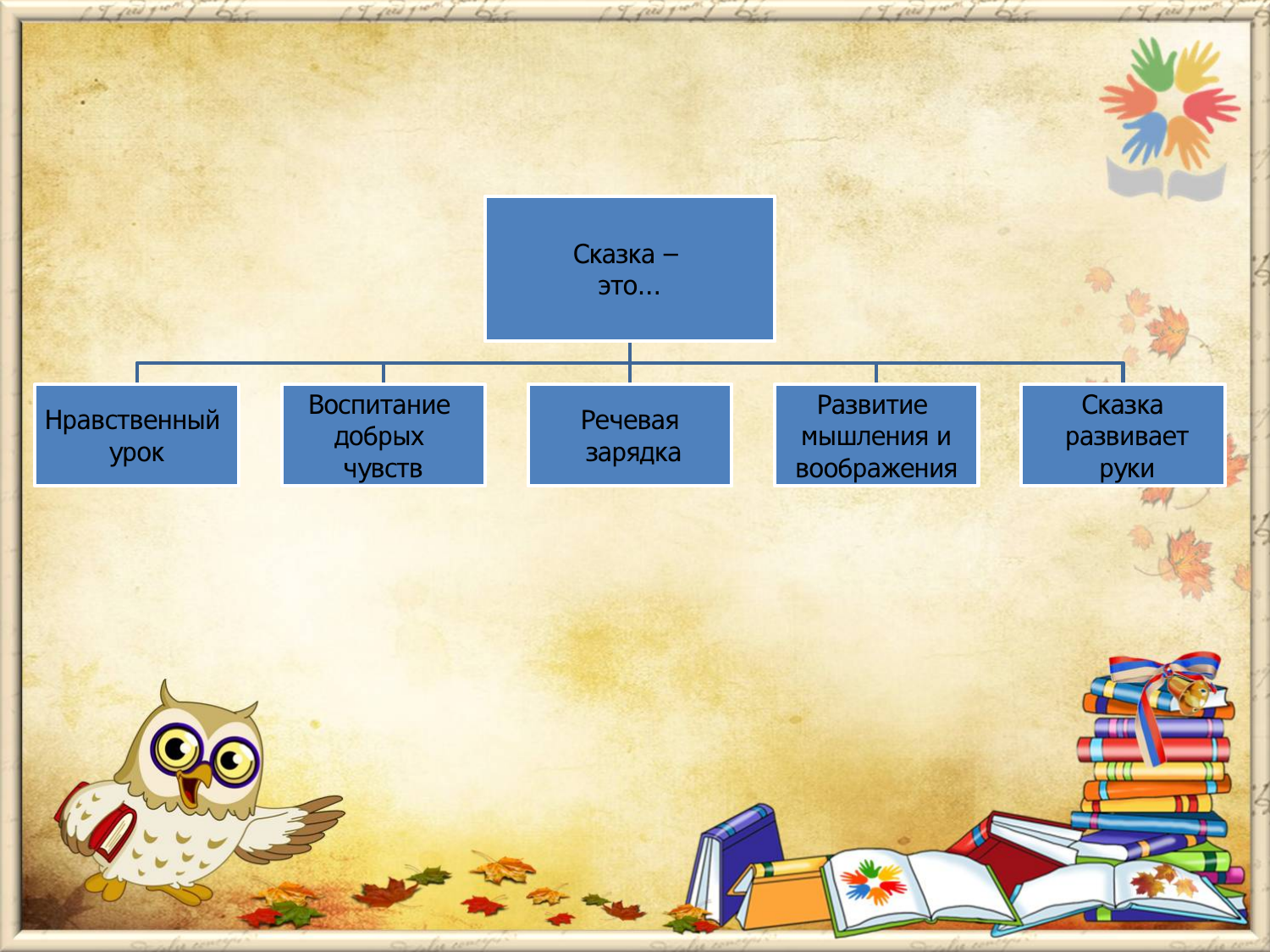

Сказка –
это...
Нравственный
урок
Воспитание
добрых
чувств
Речевая
 зарядка
Развитие
мышления и
воображения
Сказка
 развивает
 руки